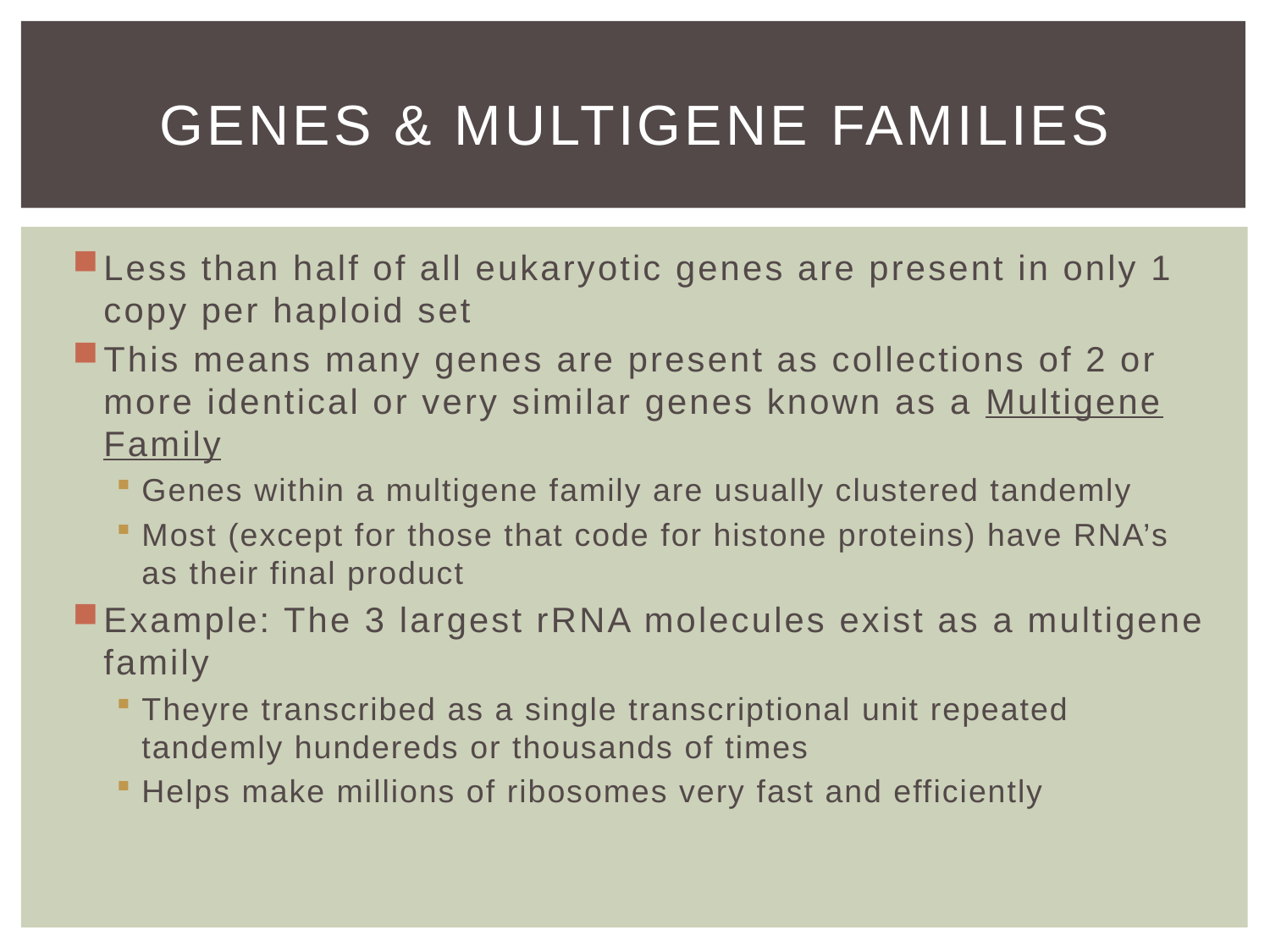

# Genes & multigene families
Less than half of all eukaryotic genes are present in only 1 copy per haploid set
This means many genes are present as collections of 2 or more identical or very similar genes known as a Multigene Family
Genes within a multigene family are usually clustered tandemly
Most (except for those that code for histone proteins) have RNA’s as their final product
Example: The 3 largest rRNA molecules exist as a multigene family
Theyre transcribed as a single transcriptional unit repeated tandemly hundereds or thousands of times
Helps make millions of ribosomes very fast and efficiently